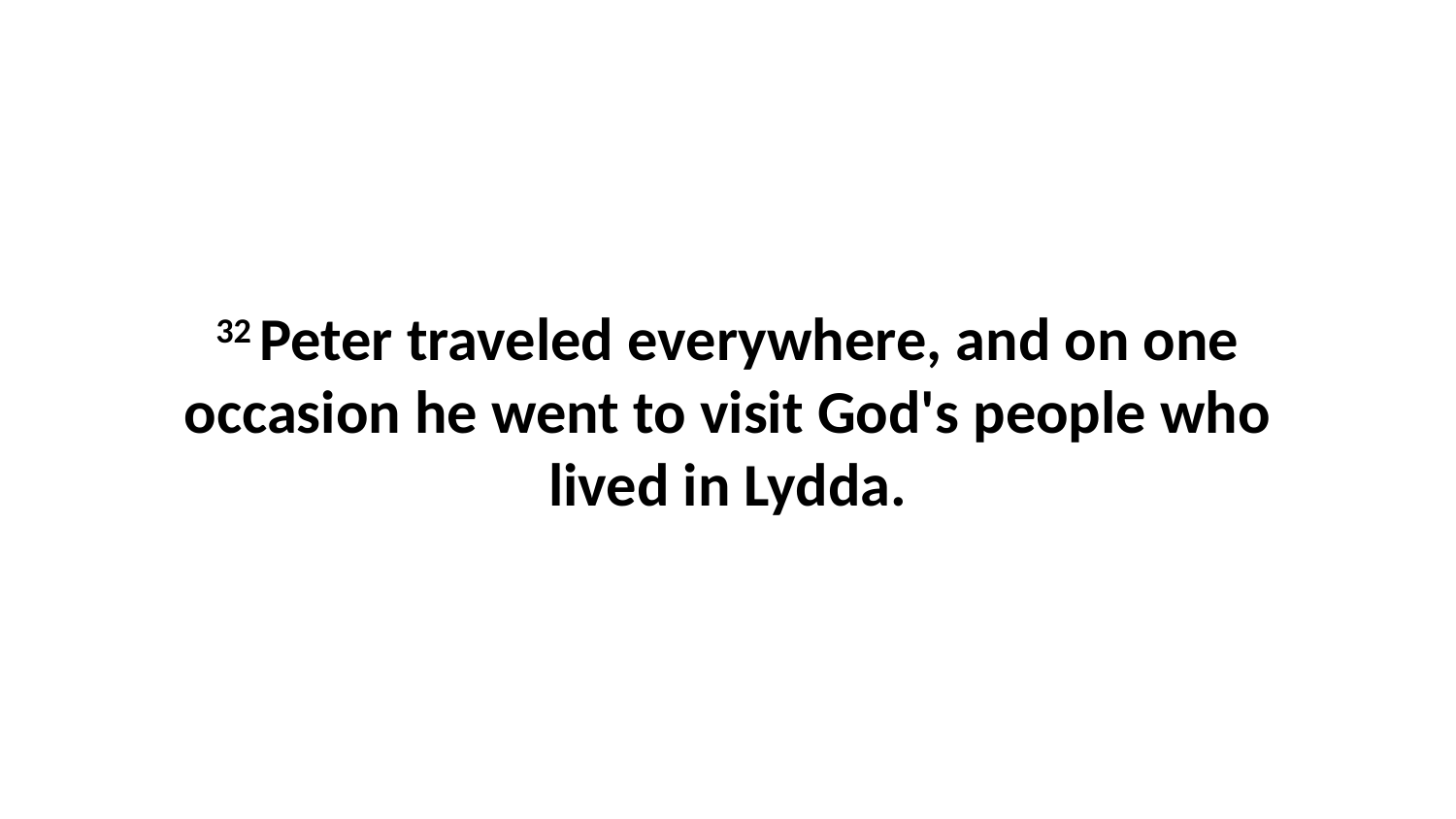

32 Peter traveled everywhere, and on one occasion he went to visit God's people who lived in Lydda.